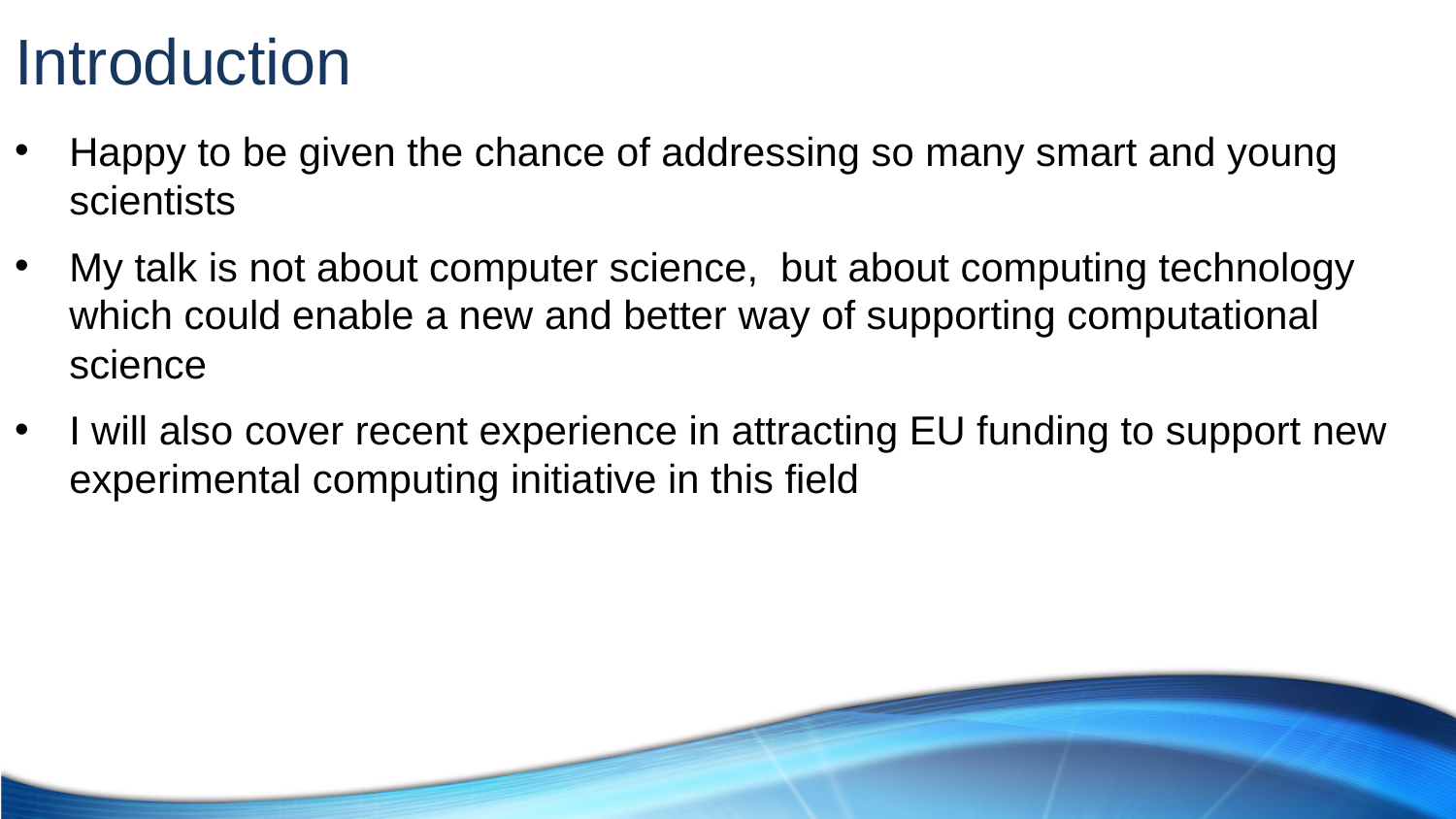

# Introduction
Happy to be given the chance of addressing so many smart and young scientists
My talk is not about computer science,  but about computing technology which could enable a new and better way of supporting computational science
I will also cover recent experience in attracting EU funding to support new experimental computing initiative in this field